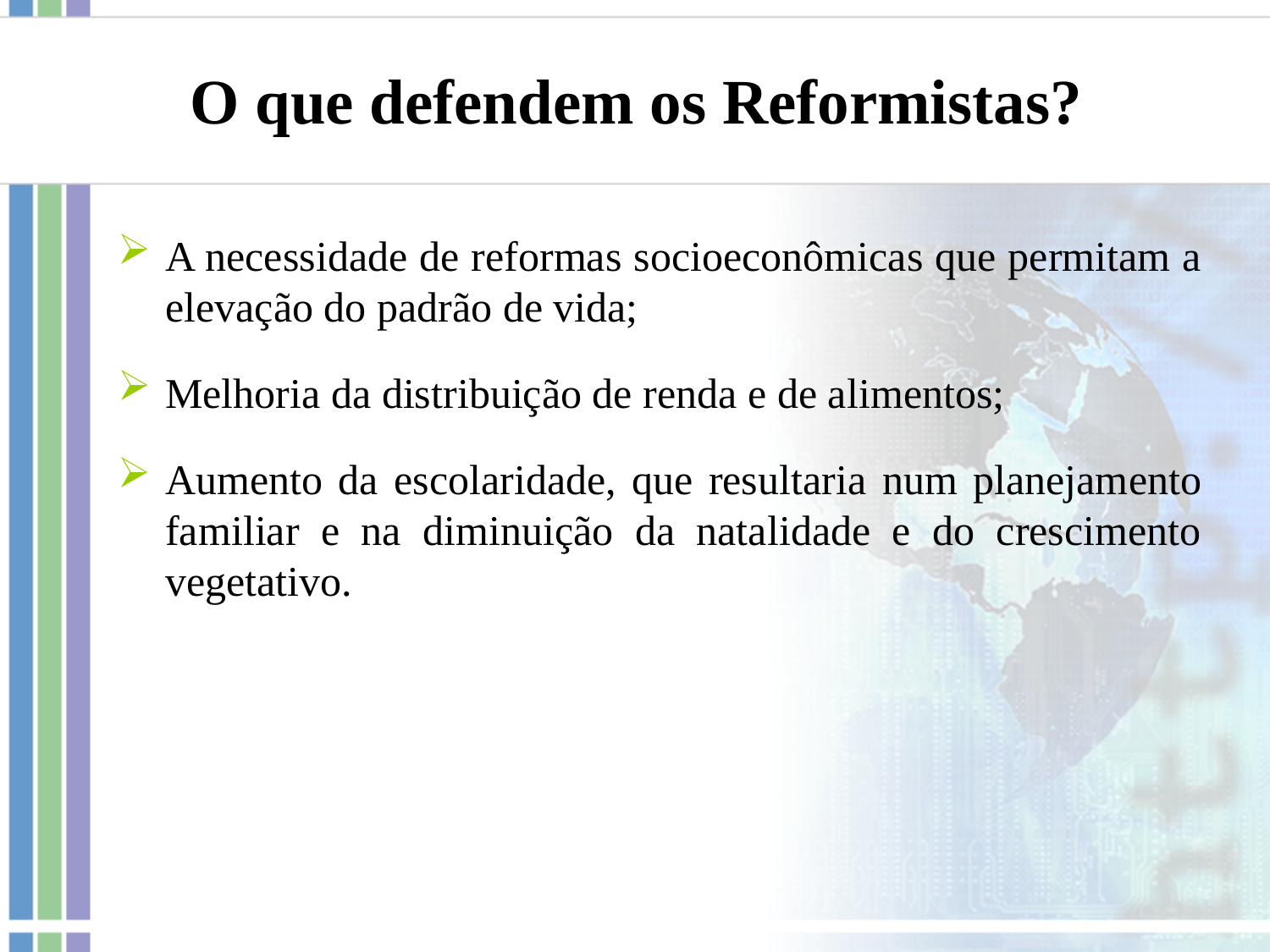

# O que defendem os Reformistas?

A necessidade de reformas socioeconômicas que permitam a elevação do padrão de vida;

Melhoria da distribuição de renda e de alimentos;

Aumento da escolaridade, que resultaria num planejamento familiar e na diminuição da natalidade e do crescimento vegetativo.